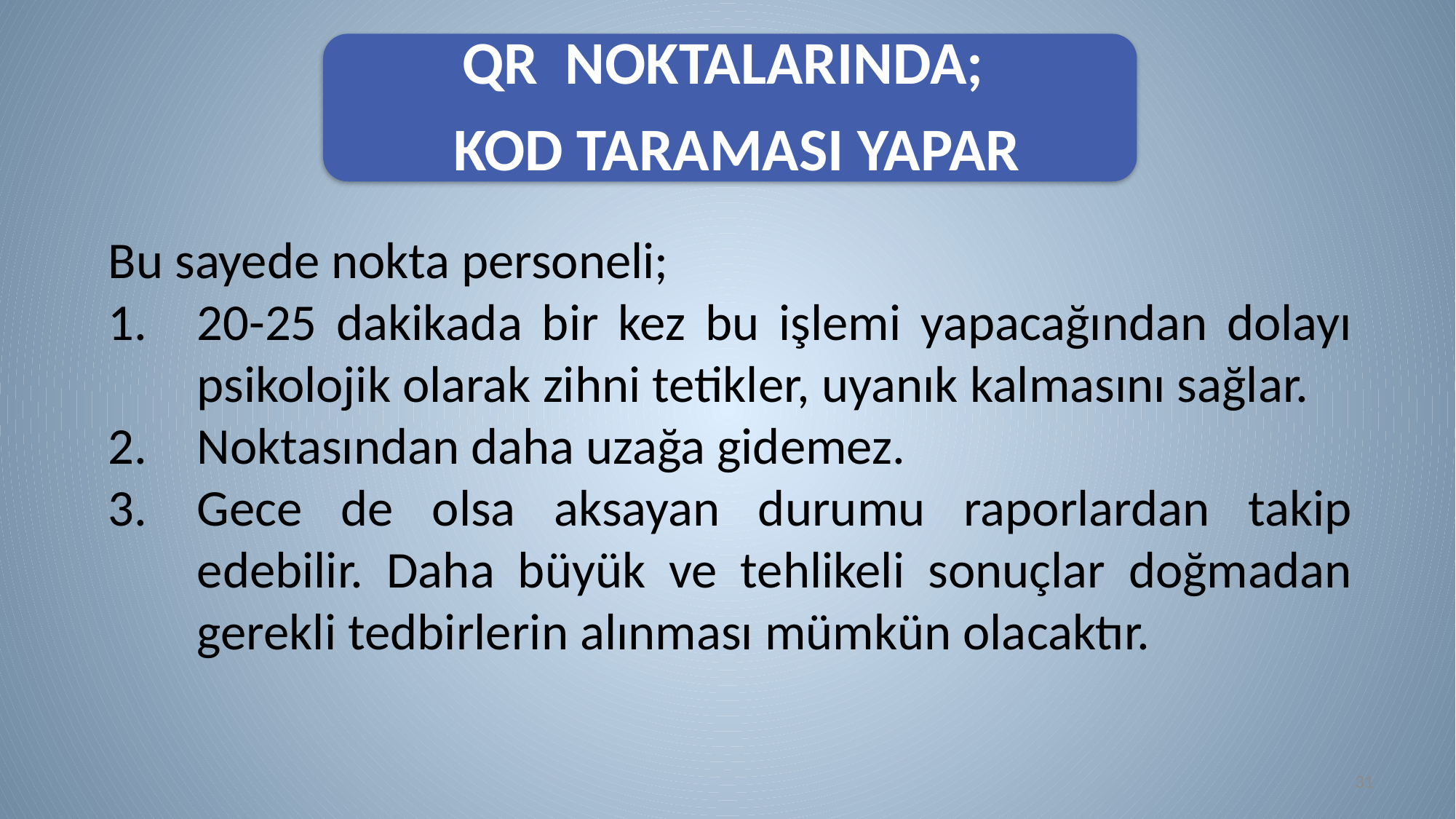

QR  NOKTALARINDA;
 KOD TARAMASI YAPAR
Bu sayede nokta personeli;
20-25 dakikada bir kez bu işlemi yapacağından dolayı psikolojik olarak zihni tetikler, uyanık kalmasını sağlar.
Noktasından daha uzağa gidemez.
Gece de olsa aksayan durumu raporlardan takip edebilir. Daha büyük ve tehlikeli sonuçlar doğmadan gerekli tedbirlerin alınması mümkün olacaktır.

31